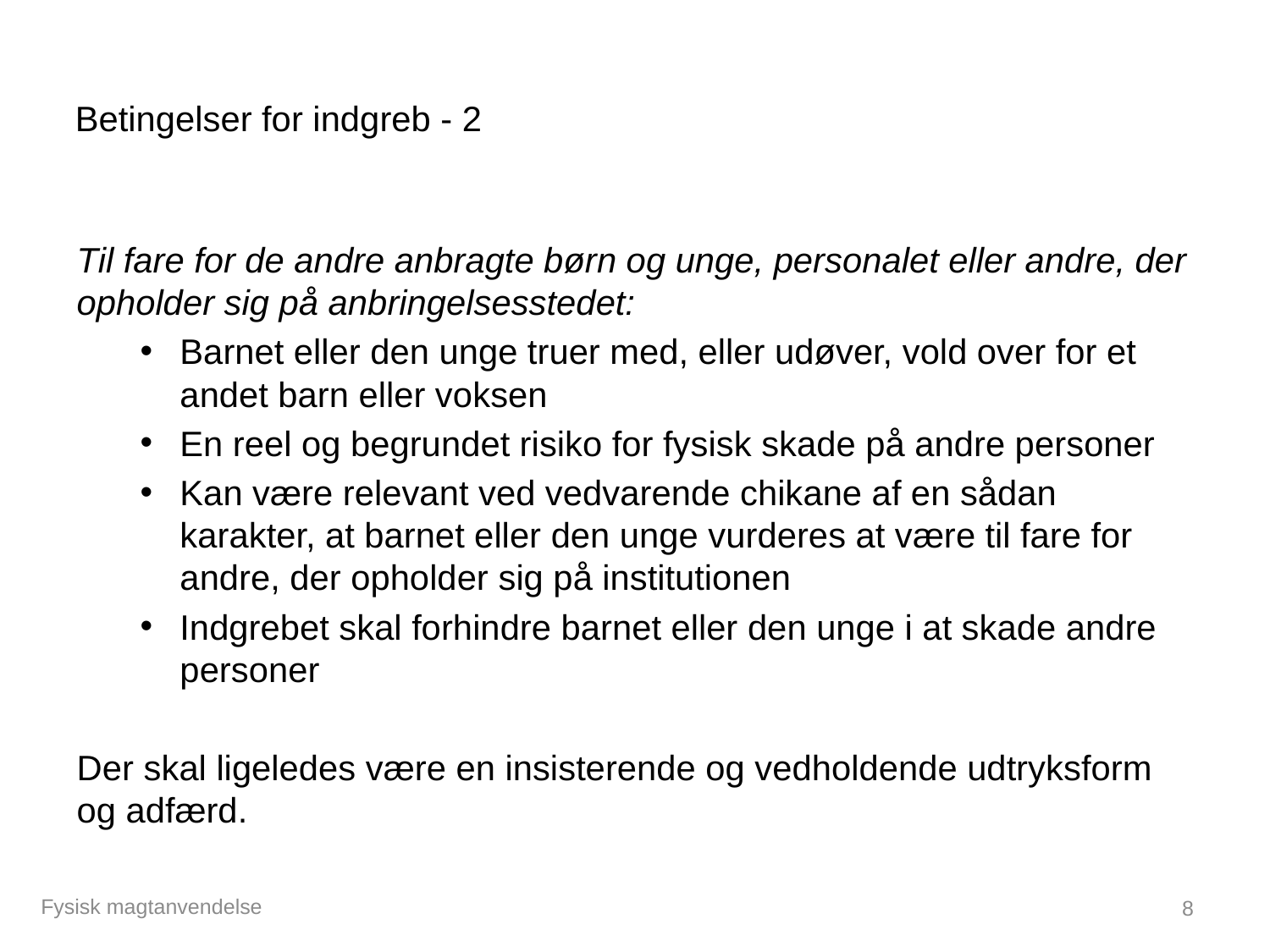

# Betingelser for indgreb - 2

Til fare for de andre anbragte børn og unge, personalet eller andre, der opholder sig på anbringelsesstedet:
Barnet eller den unge truer med, eller udøver, vold over for et andet barn eller voksen
En reel og begrundet risiko for fysisk skade på andre personer
Kan være relevant ved vedvarende chikane af en sådan karakter, at barnet eller den unge vurderes at være til fare for andre, der opholder sig på institutionen
Indgrebet skal forhindre barnet eller den unge i at skade andre personer

Der skal ligeledes være en insisterende og vedholdende udtryksform og adfærd.
Fysisk magtanvendelse
8